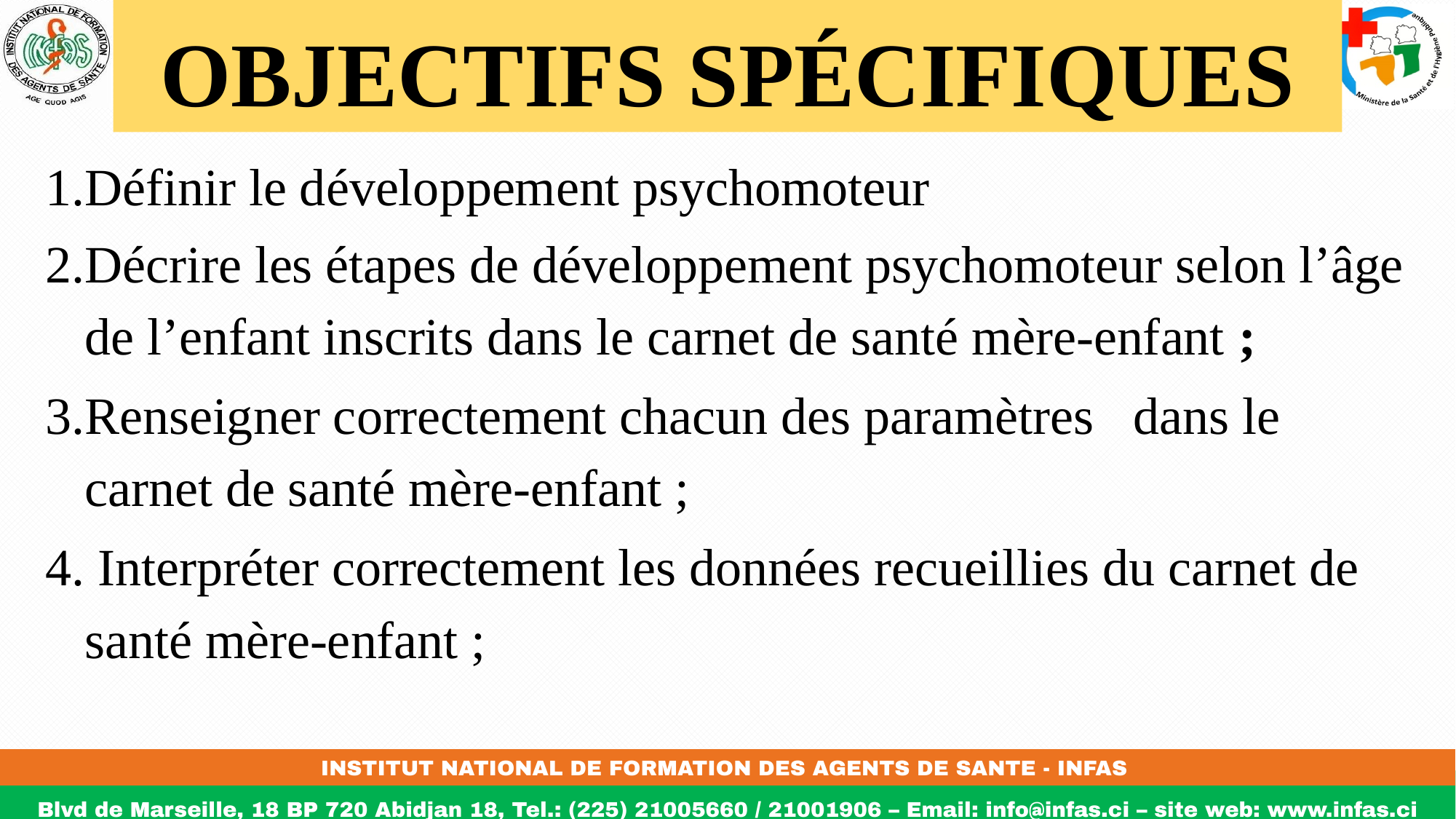

# OBJECTIFS SPÉCIFIQUES
Définir le développement psychomoteur
Décrire les étapes de développement psychomoteur selon l’âge de l’enfant inscrits dans le carnet de santé mère-enfant ;
Renseigner correctement chacun des paramètres   dans le carnet de santé mère-enfant ;
 Interpréter correctement les données recueillies du carnet de santé mère-enfant ;